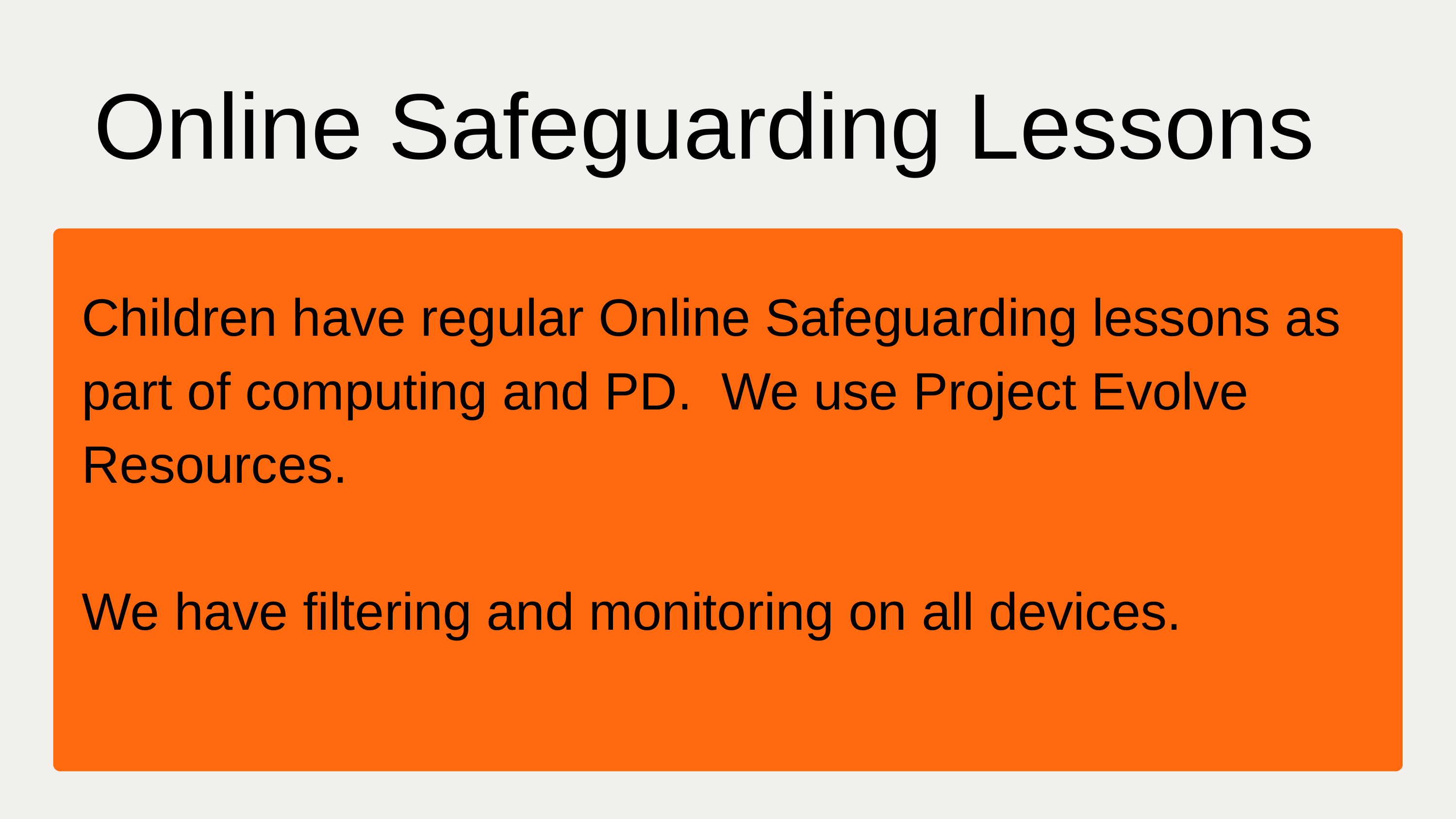

Online Safeguarding Lessons

Children have regular Online Safeguarding lessons as part of computing and PD.  We use Project Evolve Resources.

We have filtering and monitoring on all devices.